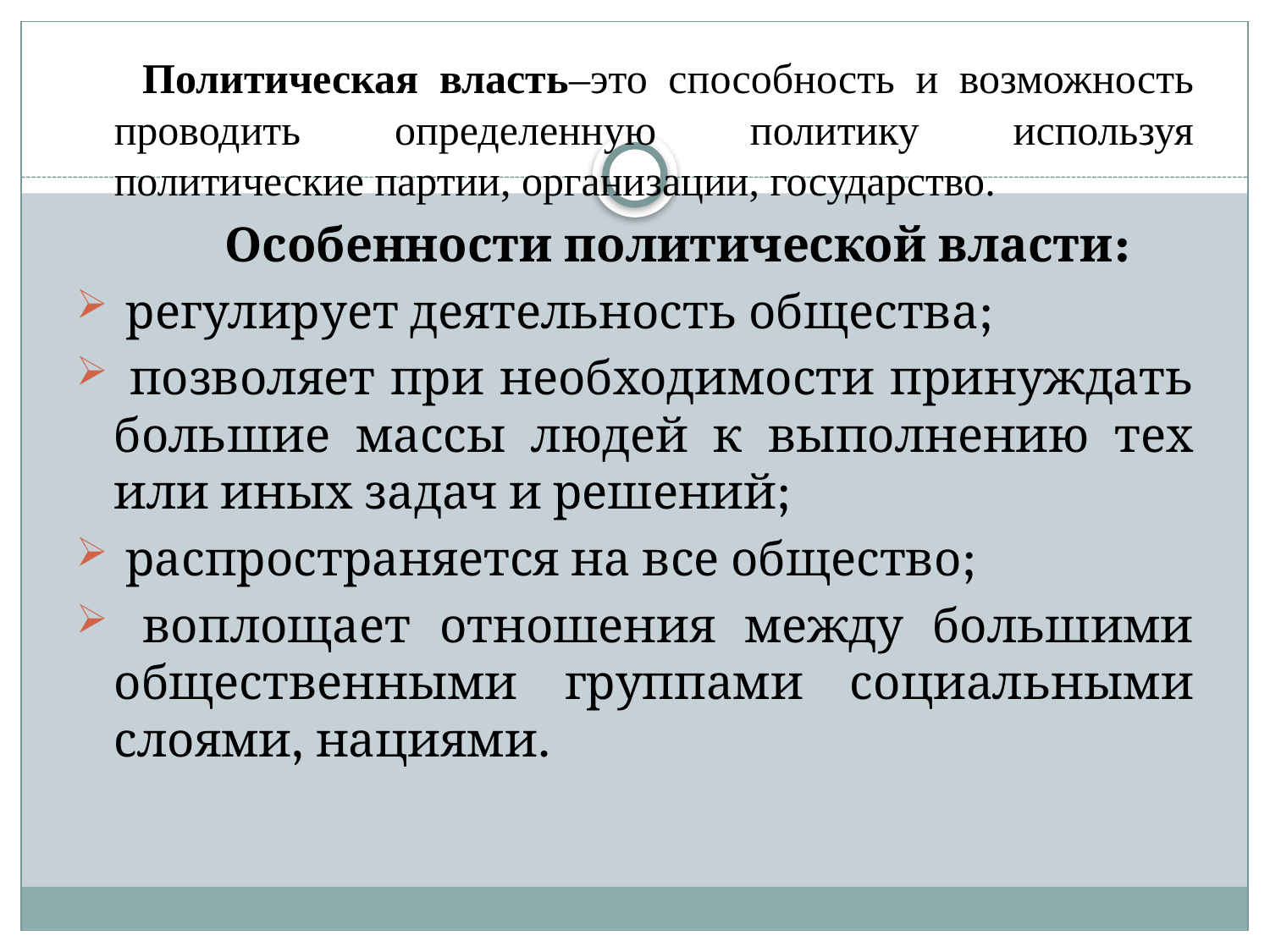

Политическая власть–это способность и возможность проводить определенную политику используя политические партии, организации, государство.
             Особенности политической власти:
 регулирует деятельность общества;
 позволяет при необходимости принуждать большие массы людей к выполнению тех или иных задач и решений;
 распространяется на все общество;
 воплощает отношения между большими общественными группами социальными слоями, нациями.